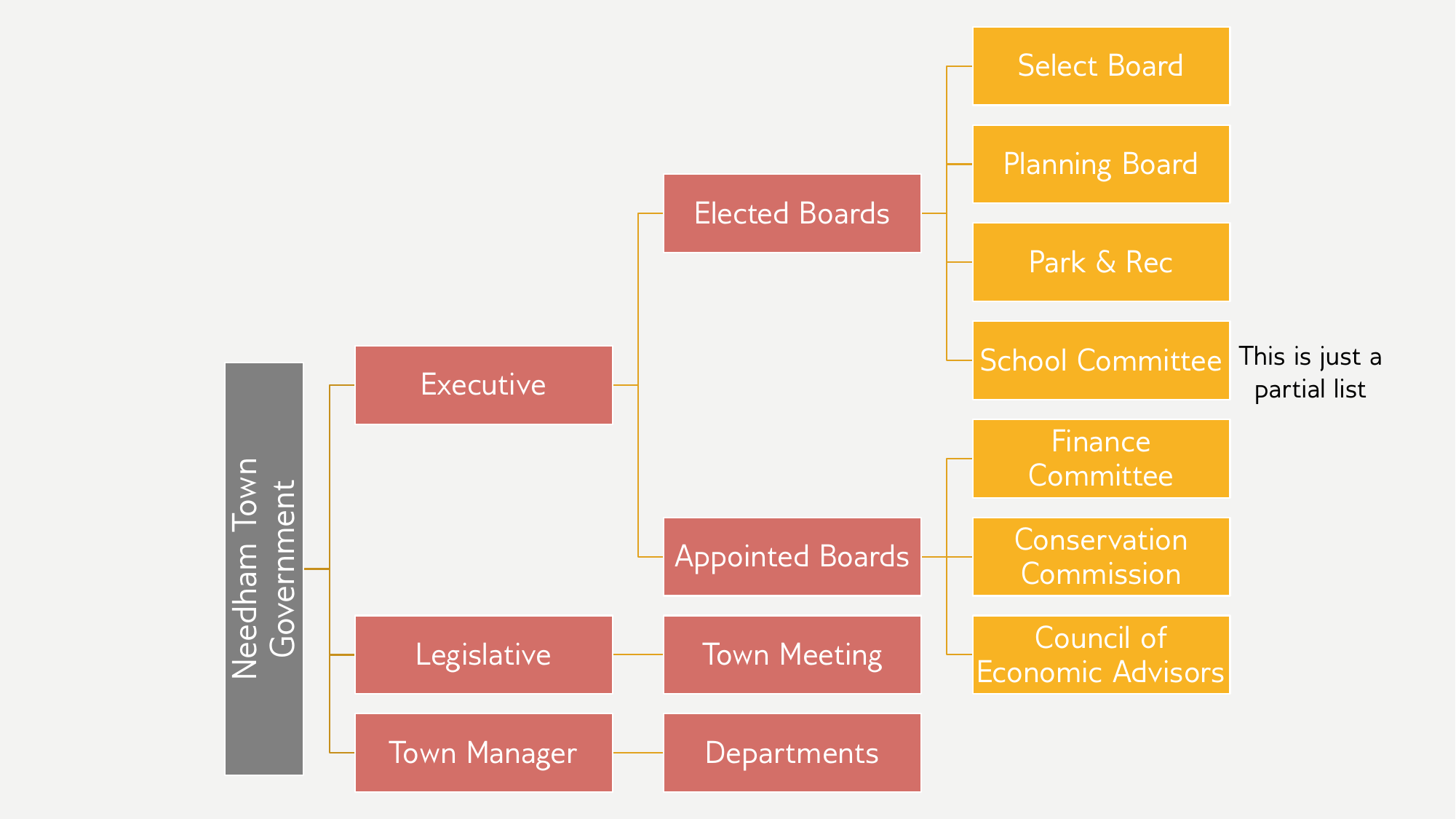

Needham Town Government
Executive
Elected Boards
Select Board
Planning Board
Park & Rec
School Committee
Appointed Boards
Finance Committee
Conservation Commission
Council of Economic Advisors
Legislative
Town Meeting
Town Manager
Departments

This is just a partial list